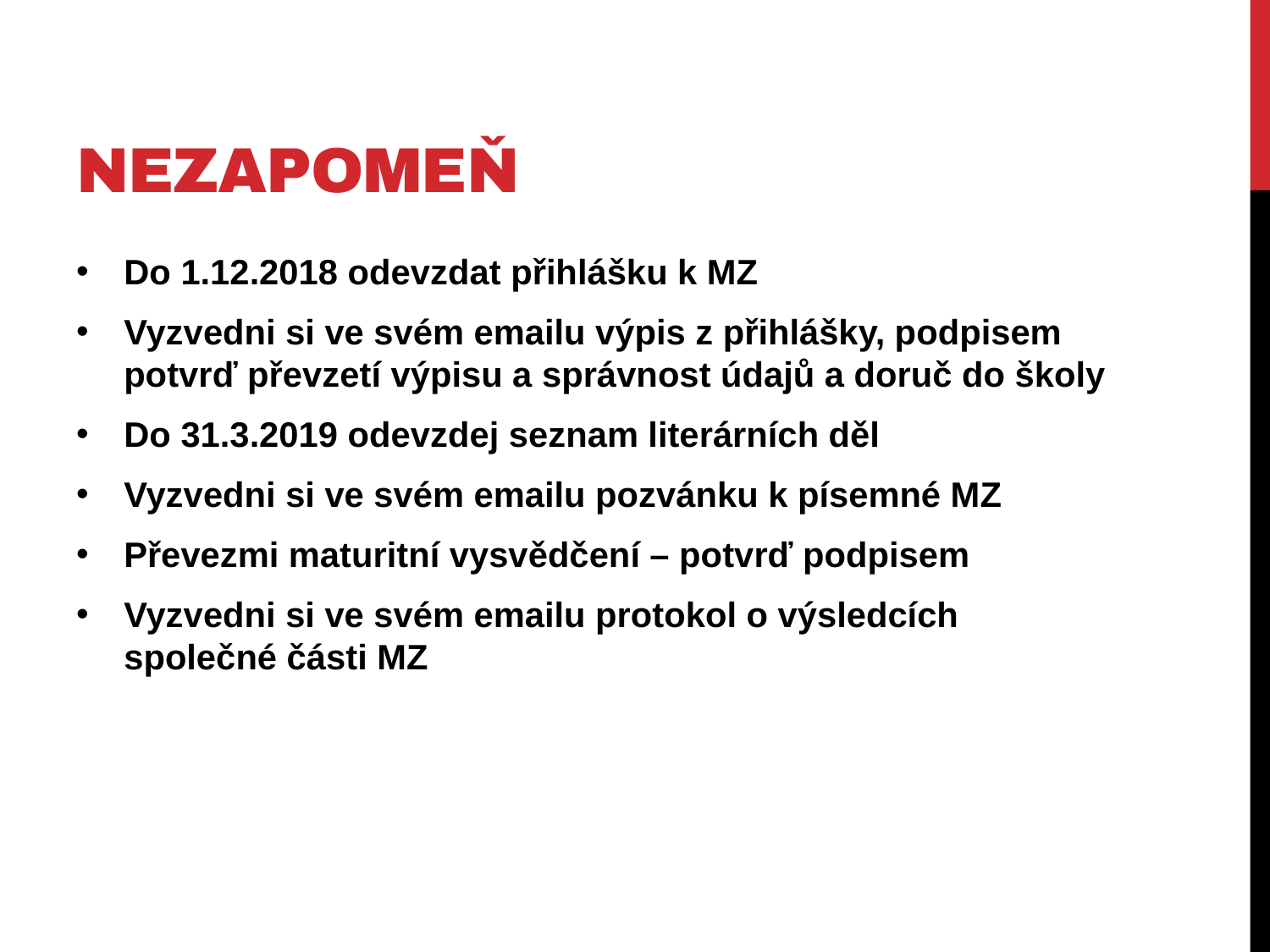

# nezapomeň
Do 1.12.2018 odevzdat přihlášku k MZ
Vyzvedni si ve svém emailu výpis z přihlášky, podpisem potvrď převzetí výpisu a správnost údajů a doruč do školy
Do 31.3.2019 odevzdej seznam literárních děl
Vyzvedni si ve svém emailu pozvánku k písemné MZ
Převezmi maturitní vysvědčení – potvrď podpisem
Vyzvedni si ve svém emailu protokol o výsledcích společné části MZ